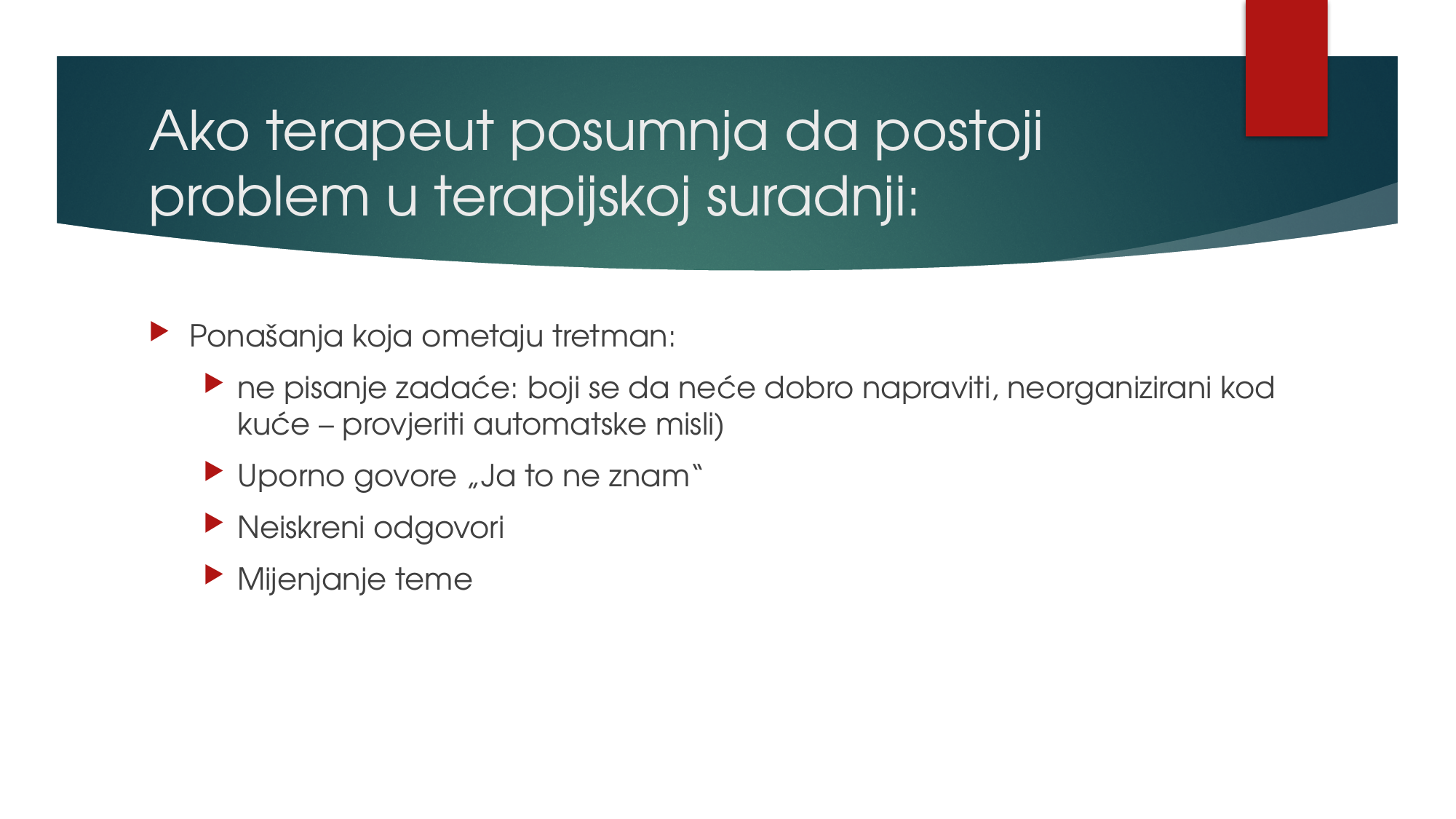

# Ako terapeut posumnja da postoji problem u terapijskoj suradnji:
Ponašanja koja ometaju tretman:
ne pisanje zadaće: boji se da neće dobro napraviti, neorganizirani kod kuće – provjeriti automatske misli)
Uporno govore „Ja to ne znam“
Neiskreni odgovori
Mijenjanje teme